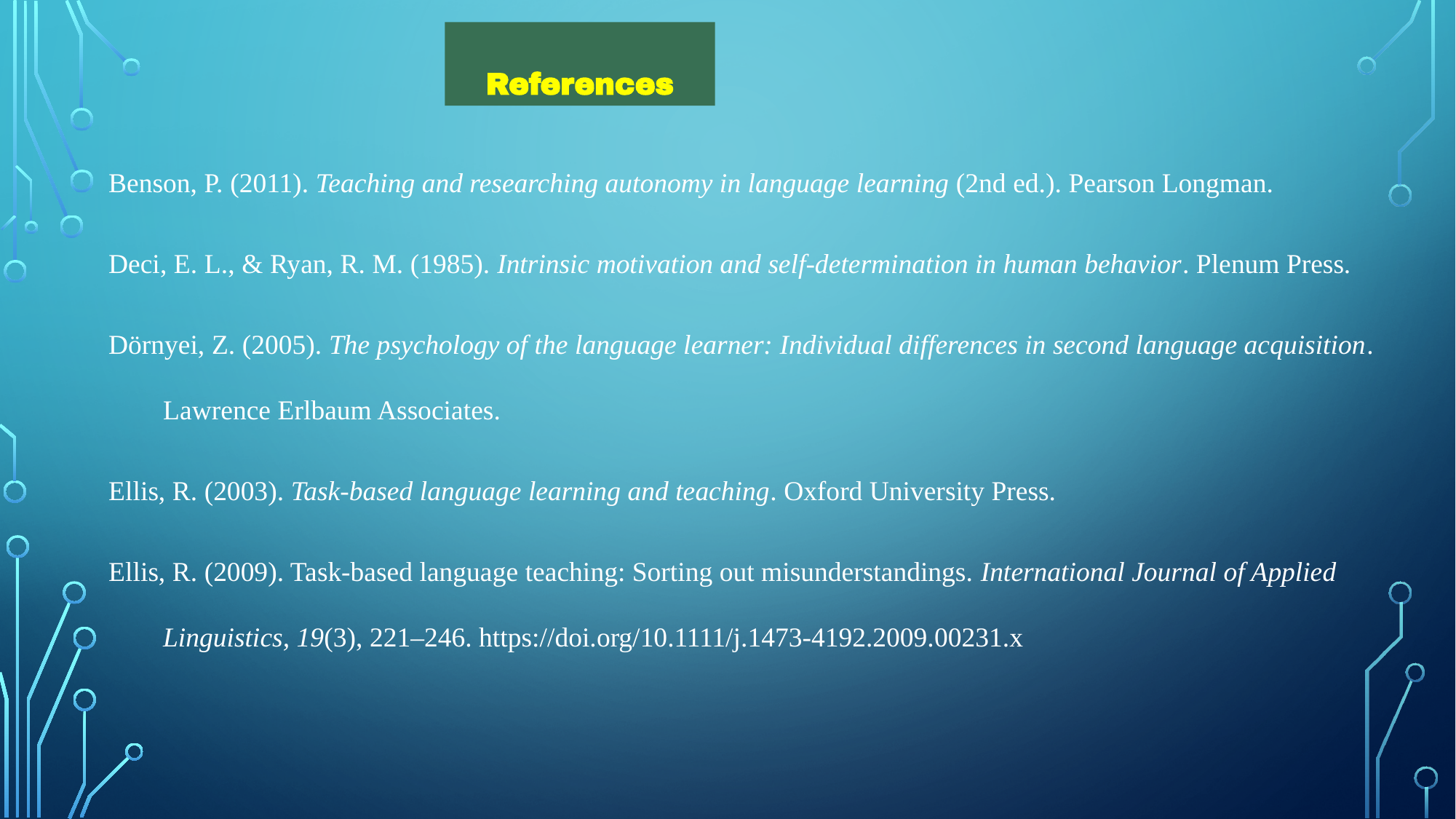

References
Benson, P. (2011). Teaching and researching autonomy in language learning (2nd ed.). Pearson Longman.
Deci, E. L., & Ryan, R. M. (1985). Intrinsic motivation and self-determination in human behavior. Plenum Press.
Dörnyei, Z. (2005). The psychology of the language learner: Individual differences in second language acquisition. Lawrence Erlbaum Associates.
Ellis, R. (2003). Task-based language learning and teaching. Oxford University Press.
Ellis, R. (2009). Task-based language teaching: Sorting out misunderstandings. International Journal of Applied Linguistics, 19(3), 221–246. https://doi.org/10.1111/j.1473-4192.2009.00231.x